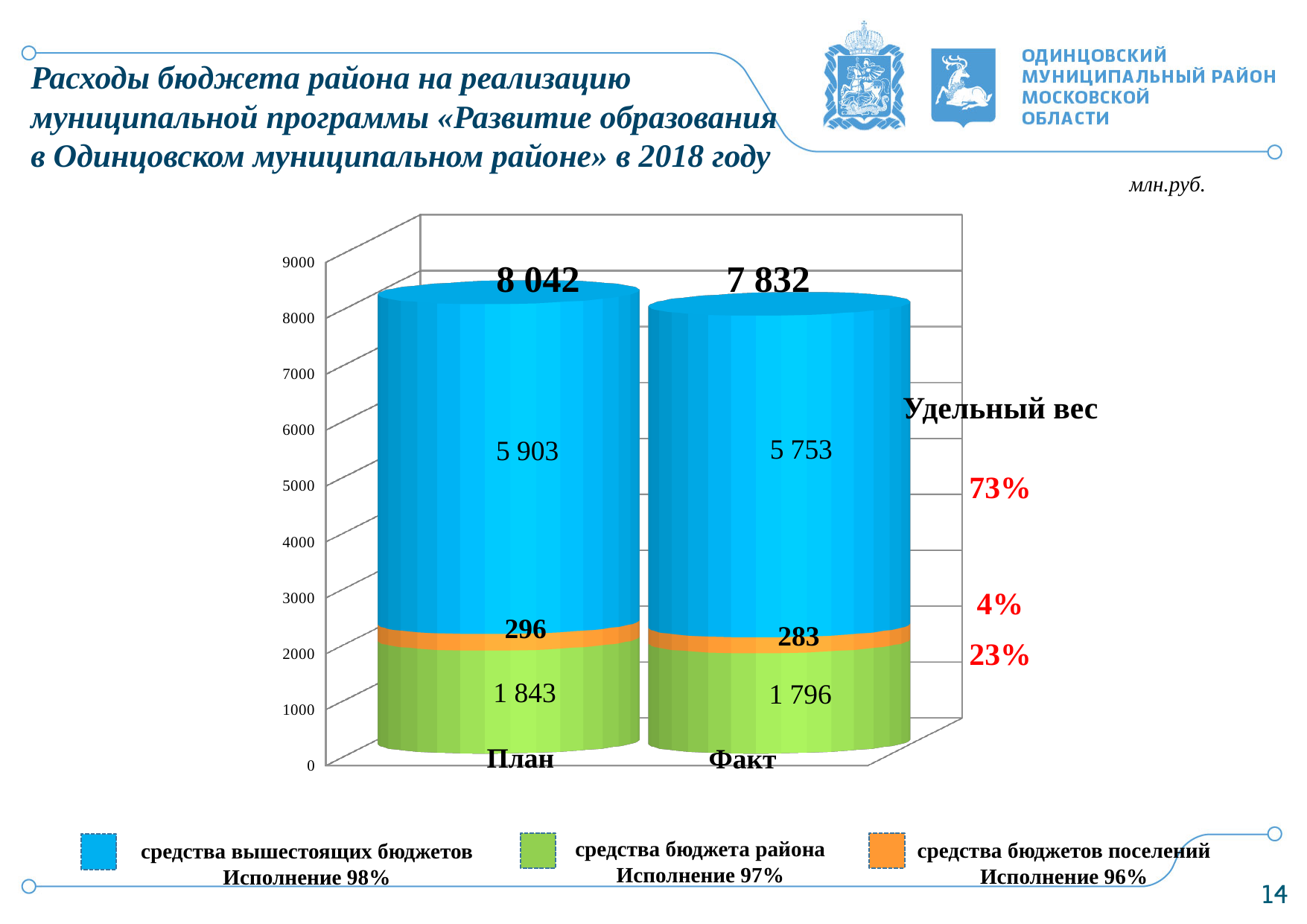

Расходы бюджета района на реализацию муниципальной программы «Развитие образования
в Одинцовском муниципальном районе» в 2018 году
млн.руб.

[unsupported chart]

8 042
7 832
Удельный вес
73%
4%
23%
План
Факт
средства бюджета района
Исполнение 97%

средства бюджетов поселений
Исполнение 96%
средства вышестоящих бюджетов
Исполнение 98%

14